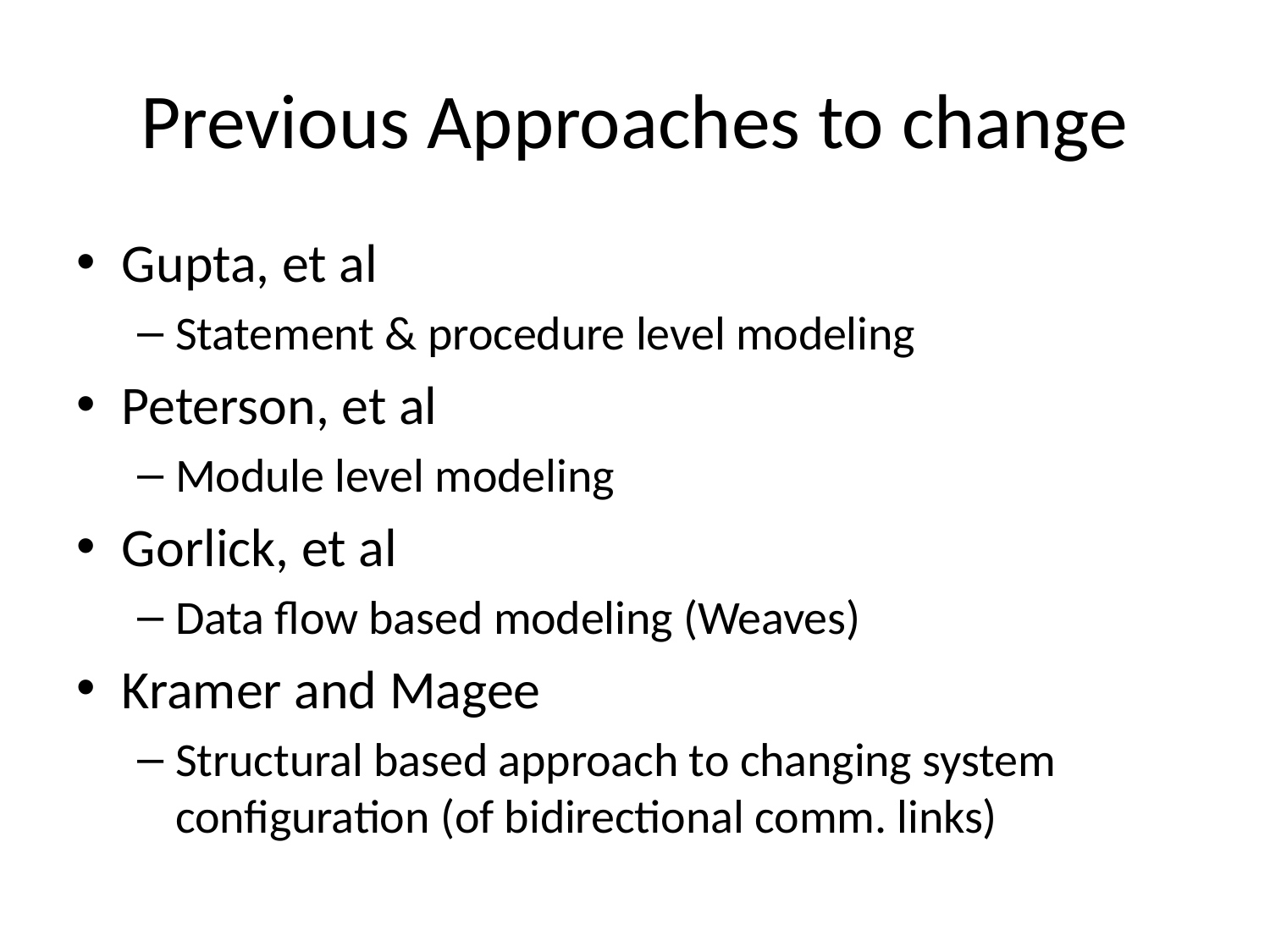

# Previous Approaches to change
Gupta, et al
Statement & procedure level modeling
Peterson, et al
Module level modeling
Gorlick, et al
Data flow based modeling (Weaves)
Kramer and Magee
Structural based approach to changing system configuration (of bidirectional comm. links)